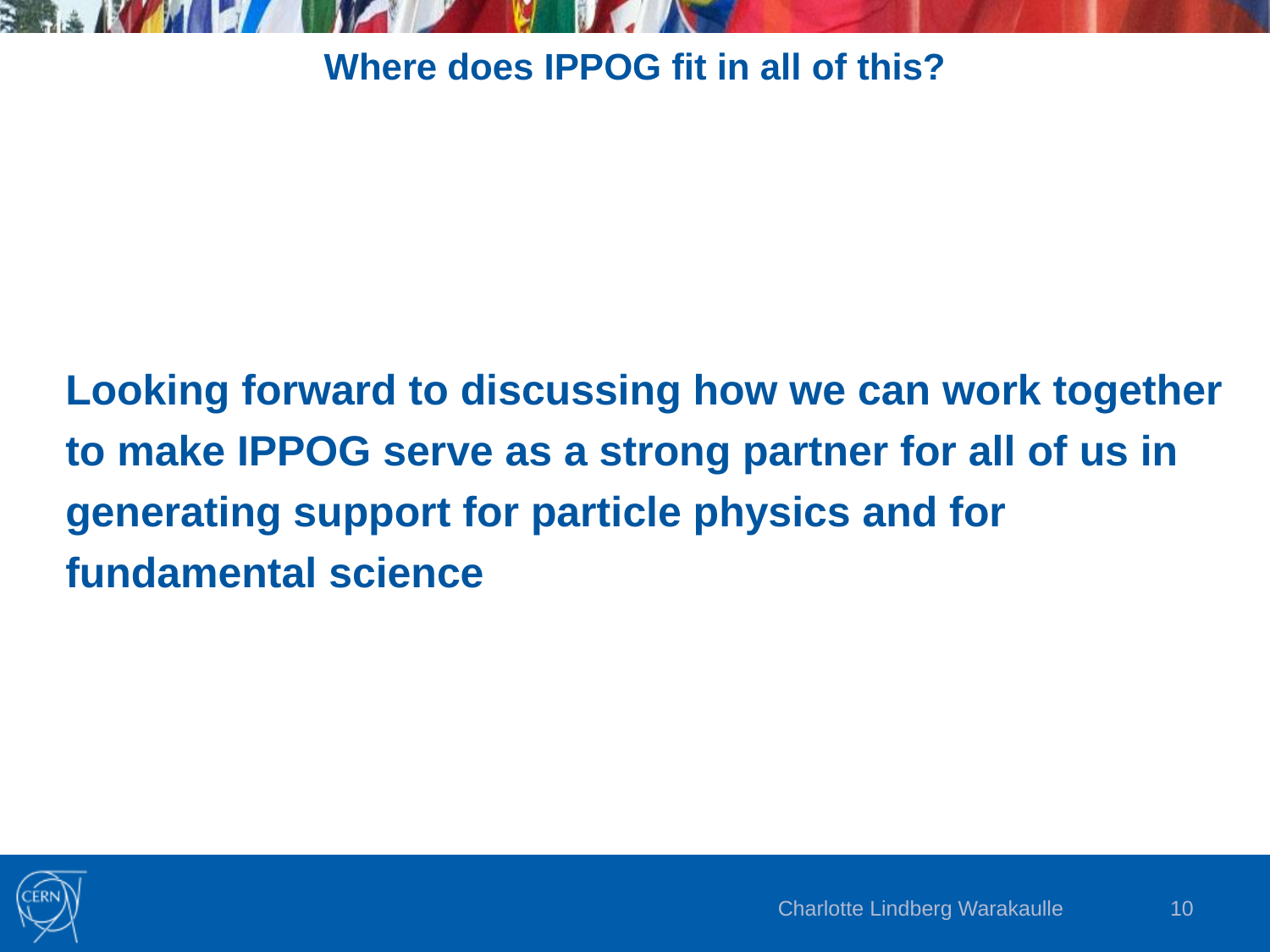

# Where does IPPOG fit in all of this?
Looking forward to discussing how we can work together to make IPPOG serve as a strong partner for all of us in generating support for particle physics and for fundamental science

Charlotte Lindberg Warakaulle
10